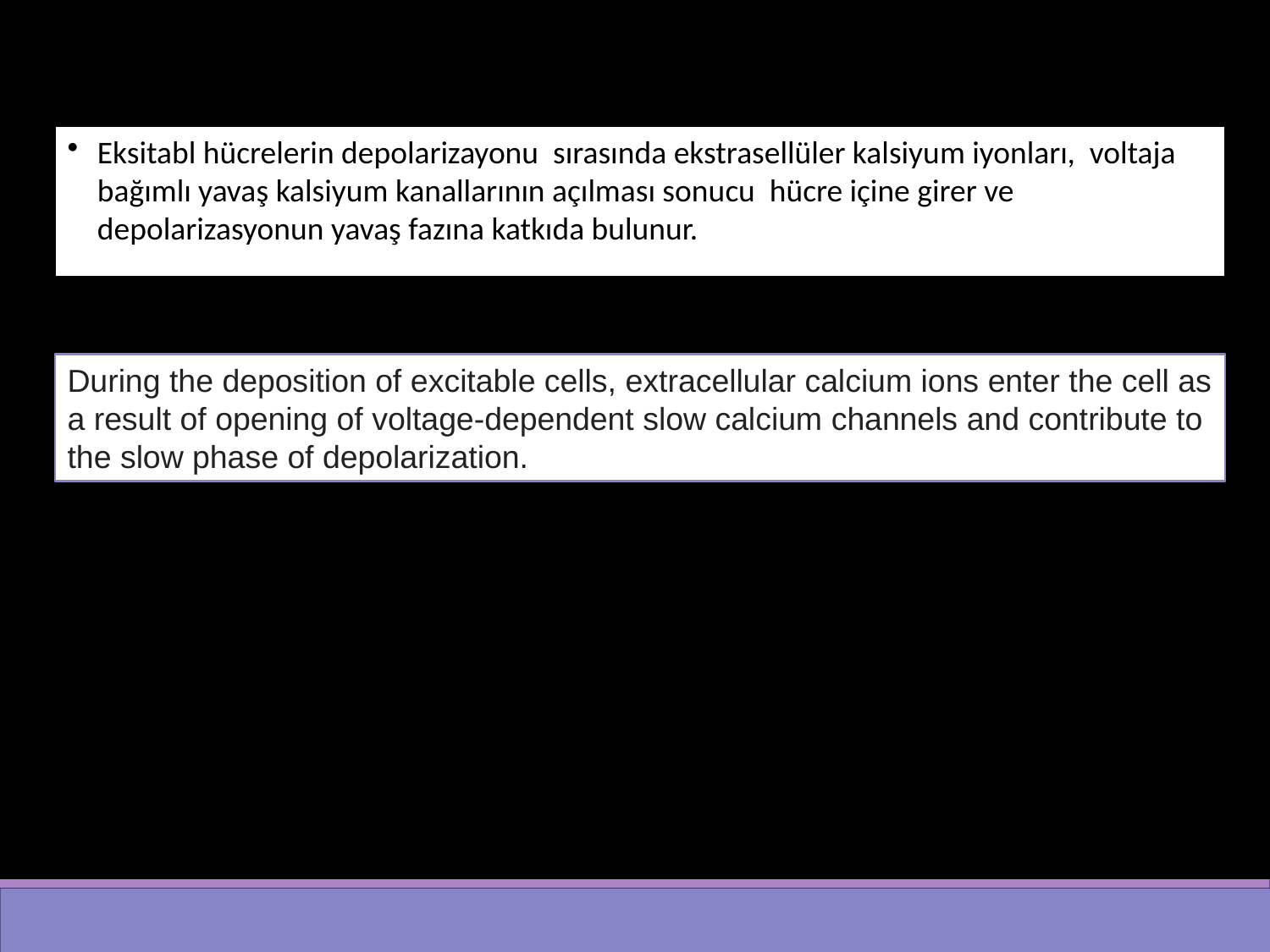

Eksitabl hücrelerin depolarizayonu  sırasında ekstrasellüler kalsiyum iyonları,  voltaja bağımlı yavaş kalsiyum kanallarının açılması sonucu  hücre içine girer ve depolarizasyonun yavaş fazına katkıda bulunur.
During the deposition of excitable cells, extracellular calcium ions enter the cell as a result of opening of voltage-dependent slow calcium channels and contribute to the slow phase of depolarization.